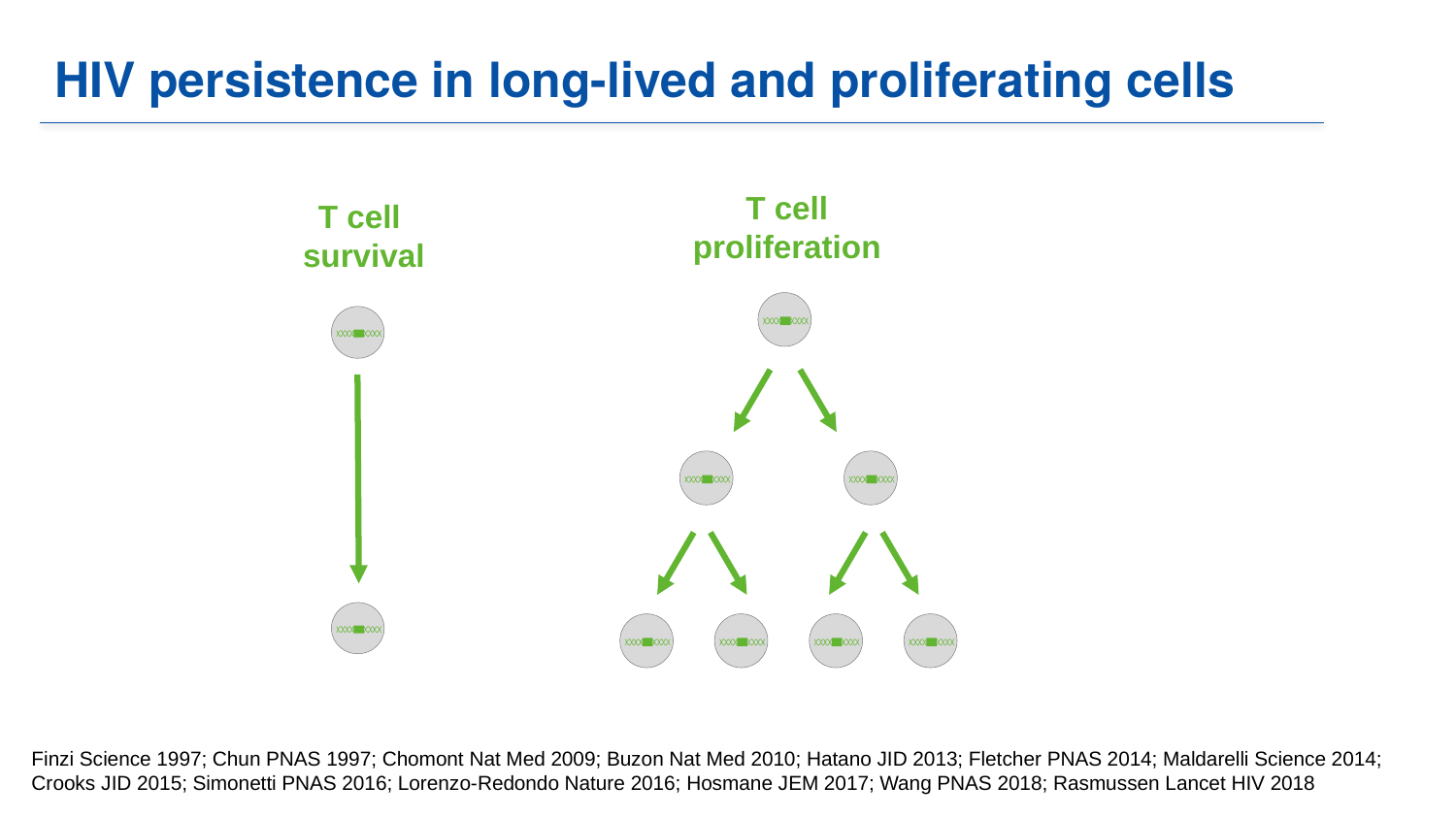

# HIV persistence in long-lived and proliferating cells
T cell
proliferation

T cell
survival

Finzi Science 1997; Chun PNAS 1997; Chomont Nat Med 2009; Buzon Nat Med 2010; Hatano JID 2013; Fletcher PNAS 2014; Maldarelli Science 2014; Crooks JID 2015; Simonetti PNAS 2016; Lorenzo-Redondo Nature 2016; Hosmane JEM 2017; Wang PNAS 2018; Rasmussen Lancet HIV 2018